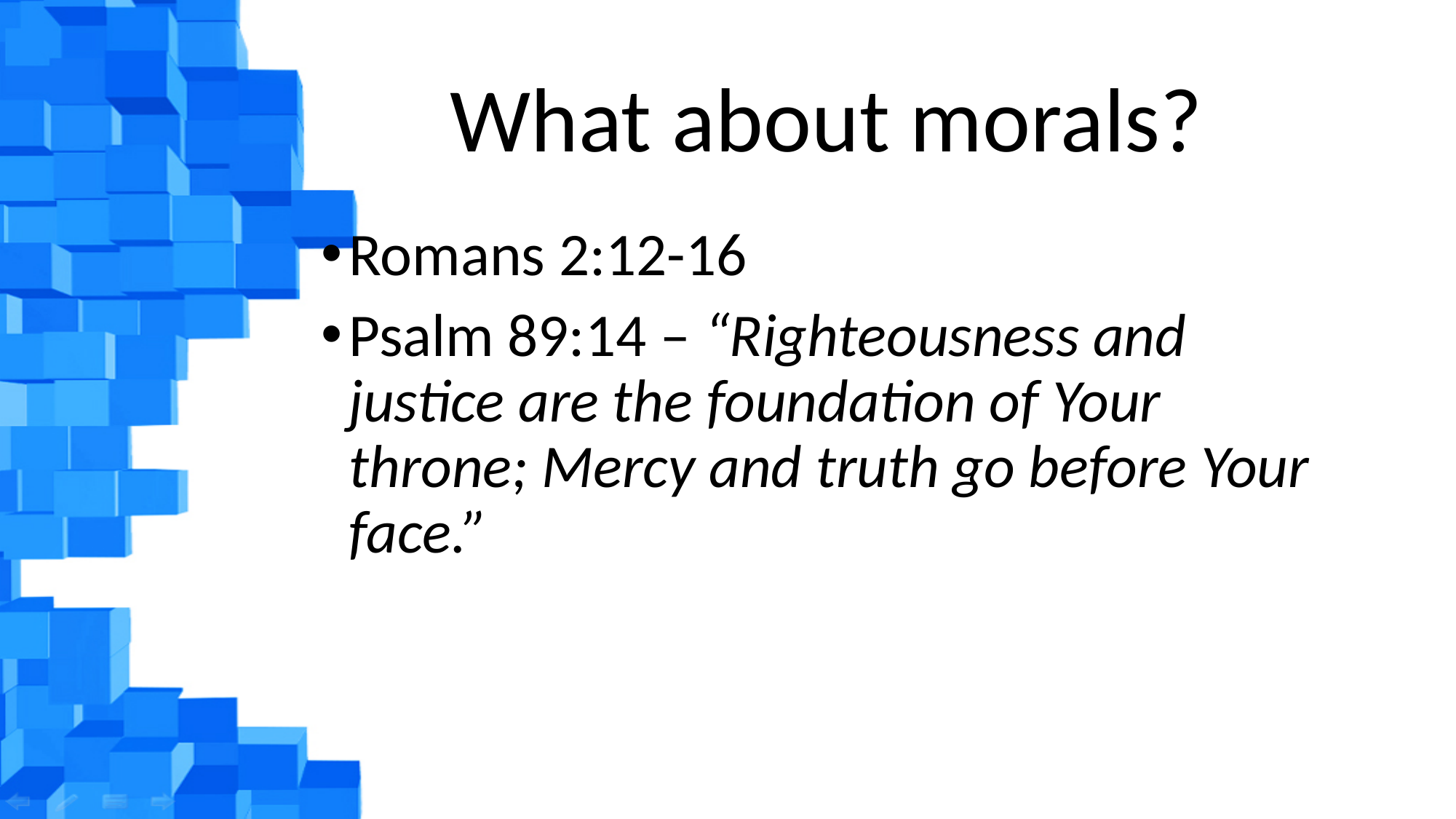

# What about morals?
Romans 2:12-16
Psalm 89:14 – “Righteousness and justice are the foundation of Your throne; Mercy and truth go before Your face.”